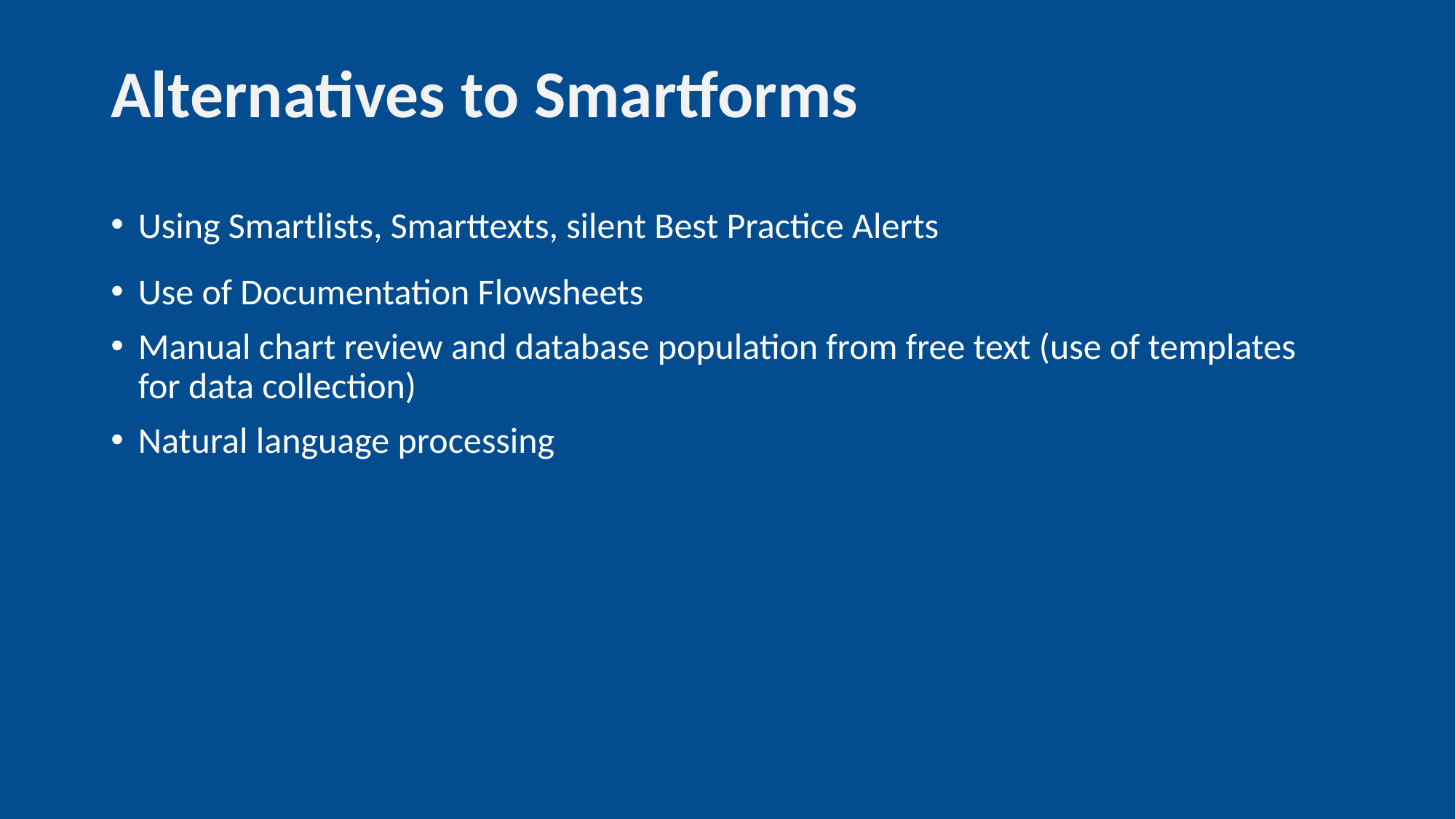

Alternatives to Smartforms
Using Smartlists, Smarttexts, silent Best Practice Alerts
Use of Documentation Flowsheets
Manual chart review and database population from free text (use of templates for data collection)
Natural language processing